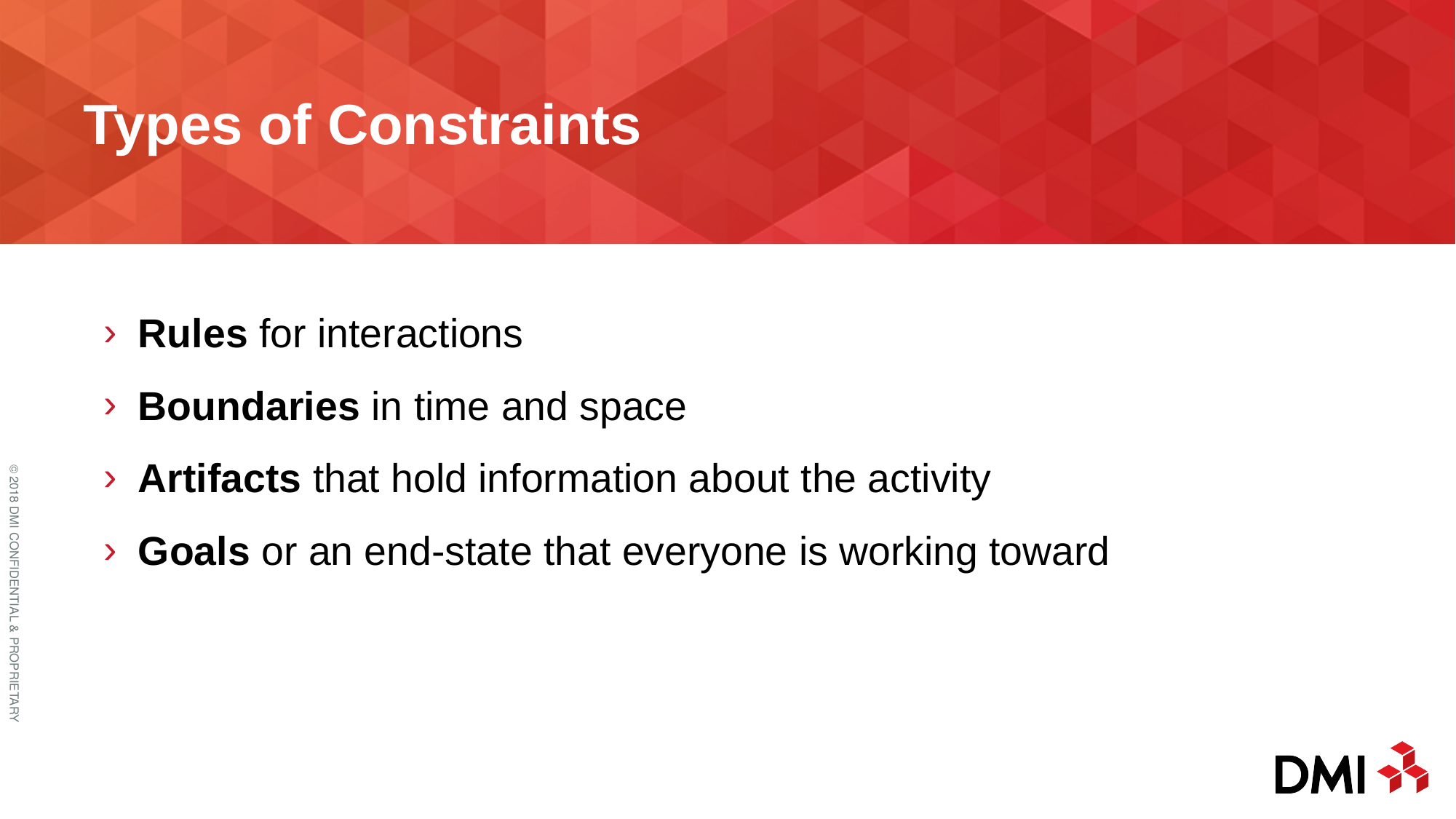

# Types of Constraints
Rules for interactions
Boundaries in time and space
Artifacts that hold information about the activity
Goals or an end-state that everyone is working toward